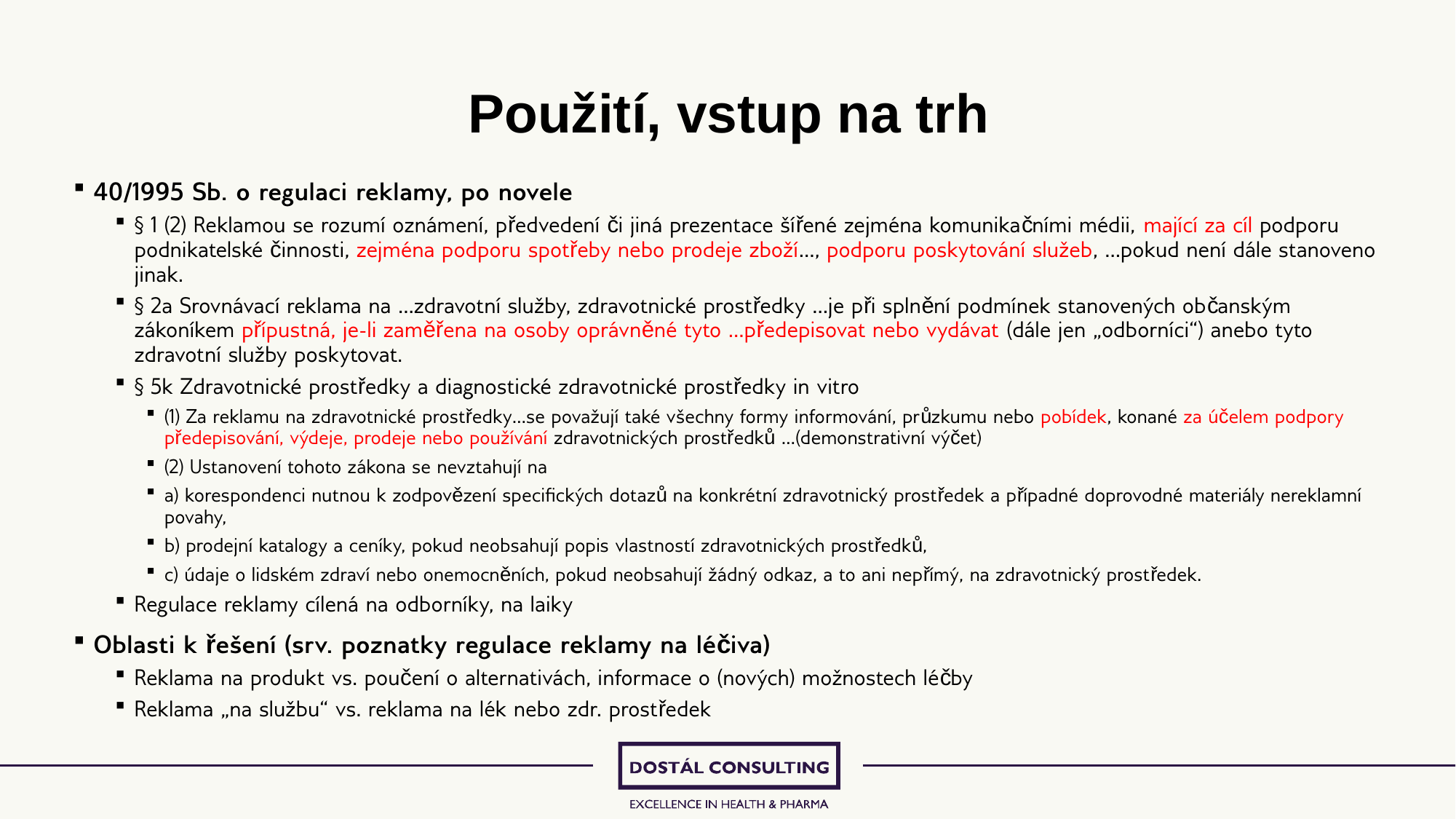

# Použití, vstup na trh
40/1995 Sb. o regulaci reklamy, po novele
§ 1 (2) Reklamou se rozumí oznámení, předvedení či jiná prezentace šířené zejména komunikačními médii, mající za cíl podporu podnikatelské činnosti, zejména podporu spotřeby nebo prodeje zboží…, podporu poskytování služeb, …pokud není dále stanoveno jinak.
§ 2a Srovnávací reklama na …zdravotní služby, zdravotnické prostředky …je při splnění podmínek stanovených občanským zákoníkem přípustná, je-li zaměřena na osoby oprávněné tyto …předepisovat nebo vydávat (dále jen „odborníci“) anebo tyto zdravotní služby poskytovat.
§ 5k Zdravotnické prostředky a diagnostické zdravotnické prostředky in vitro
(1) Za reklamu na zdravotnické prostředky…se považují také všechny formy informování, průzkumu nebo pobídek, konané za účelem podpory předepisování, výdeje, prodeje nebo používání zdravotnických prostředků …(demonstrativní výčet)
(2) Ustanovení tohoto zákona se nevztahují na
a) korespondenci nutnou k zodpovězení specifických dotazů na konkrétní zdravotnický prostředek a případné doprovodné materiály nereklamní povahy,
b) prodejní katalogy a ceníky, pokud neobsahují popis vlastností zdravotnických prostředků,
c) údaje o lidském zdraví nebo onemocněních, pokud neobsahují žádný odkaz, a to ani nepřímý, na zdravotnický prostředek.
Regulace reklamy cílená na odborníky, na laiky
Oblasti k řešení (srv. poznatky regulace reklamy na léčiva)
Reklama na produkt vs. poučení o alternativách, informace o (nových) možnostech léčby
Reklama „na službu“ vs. reklama na lék nebo zdr. prostředek